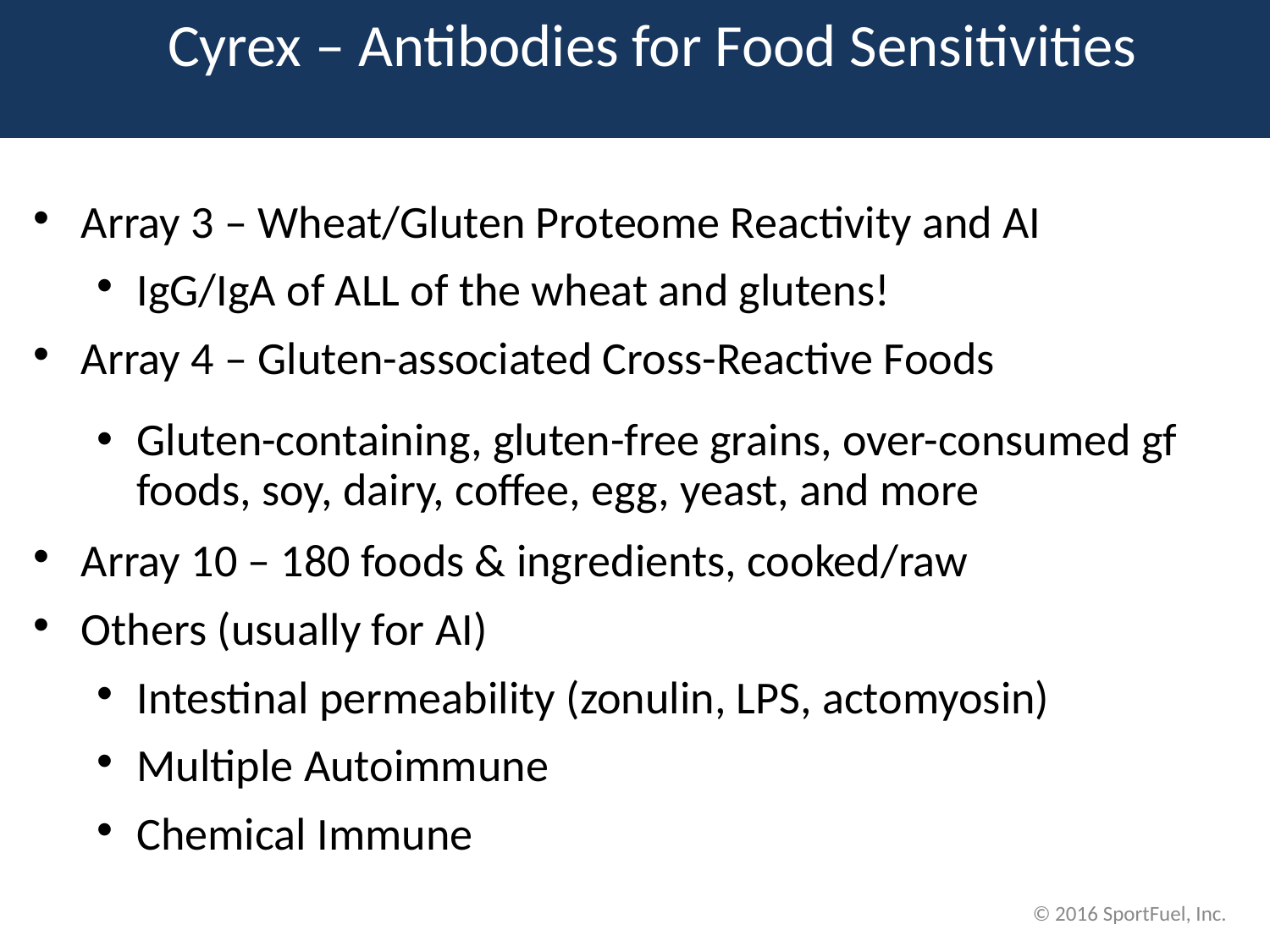

Cyrex – Antibodies for Food Sensitivities

Array 3 – Wheat/Gluten Proteome Reactivity and AI
IgG/IgA of ALL of the wheat and glutens!
Array 4 – Gluten-associated Cross-Reactive Foods
Gluten-containing, gluten-free grains, over-consumed gf foods, soy, dairy, coffee, egg, yeast, and more
Array 10 – 180 foods & ingredients, cooked/raw
Others (usually for AI)
Intestinal permeability (zonulin, LPS, actomyosin)
Multiple Autoimmune
Chemical Immune

© 2016 SportFuel, Inc.